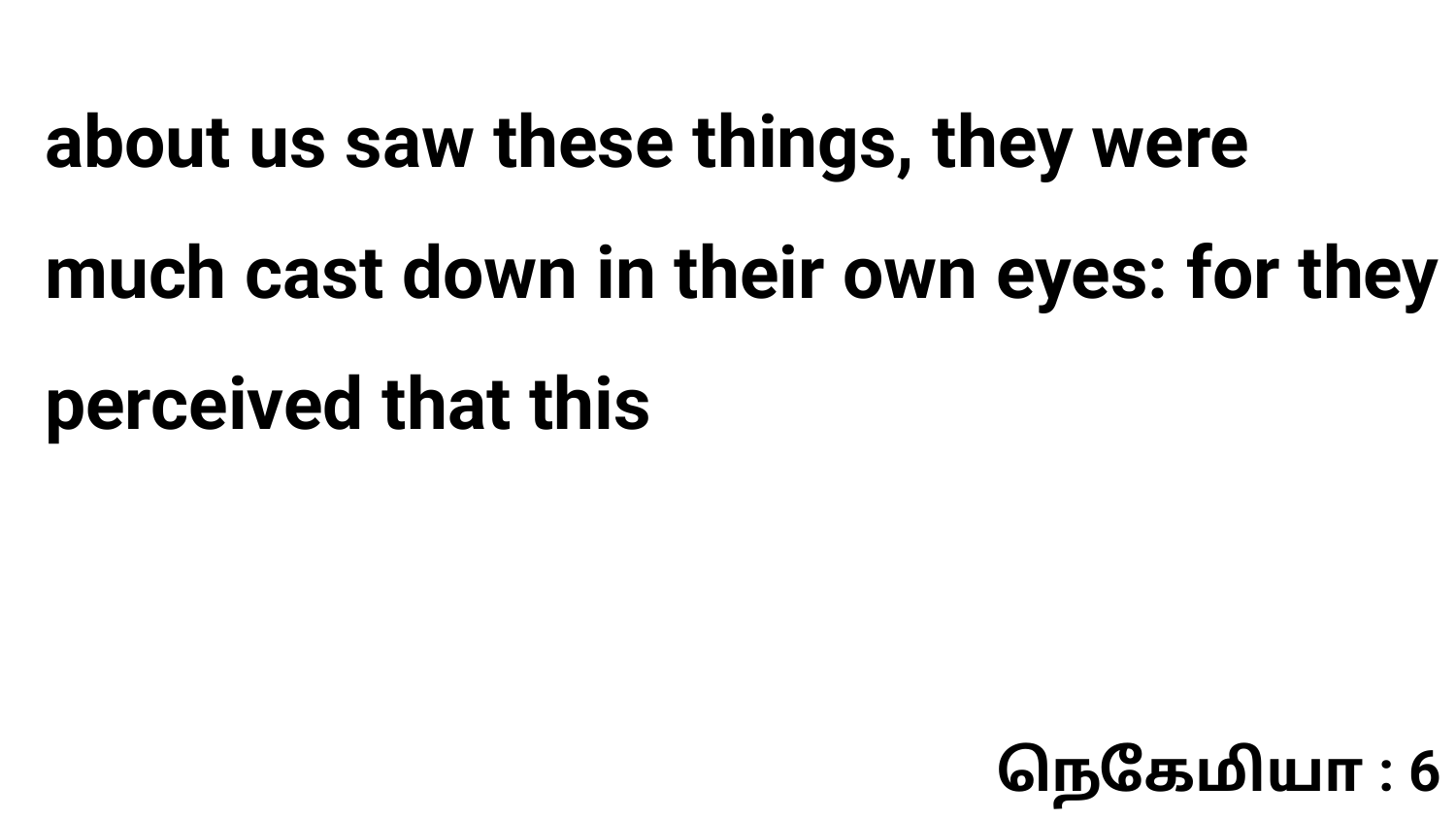

about us saw these things, they were much cast down in their own eyes: for they perceived that this
நெகேமியா : 6